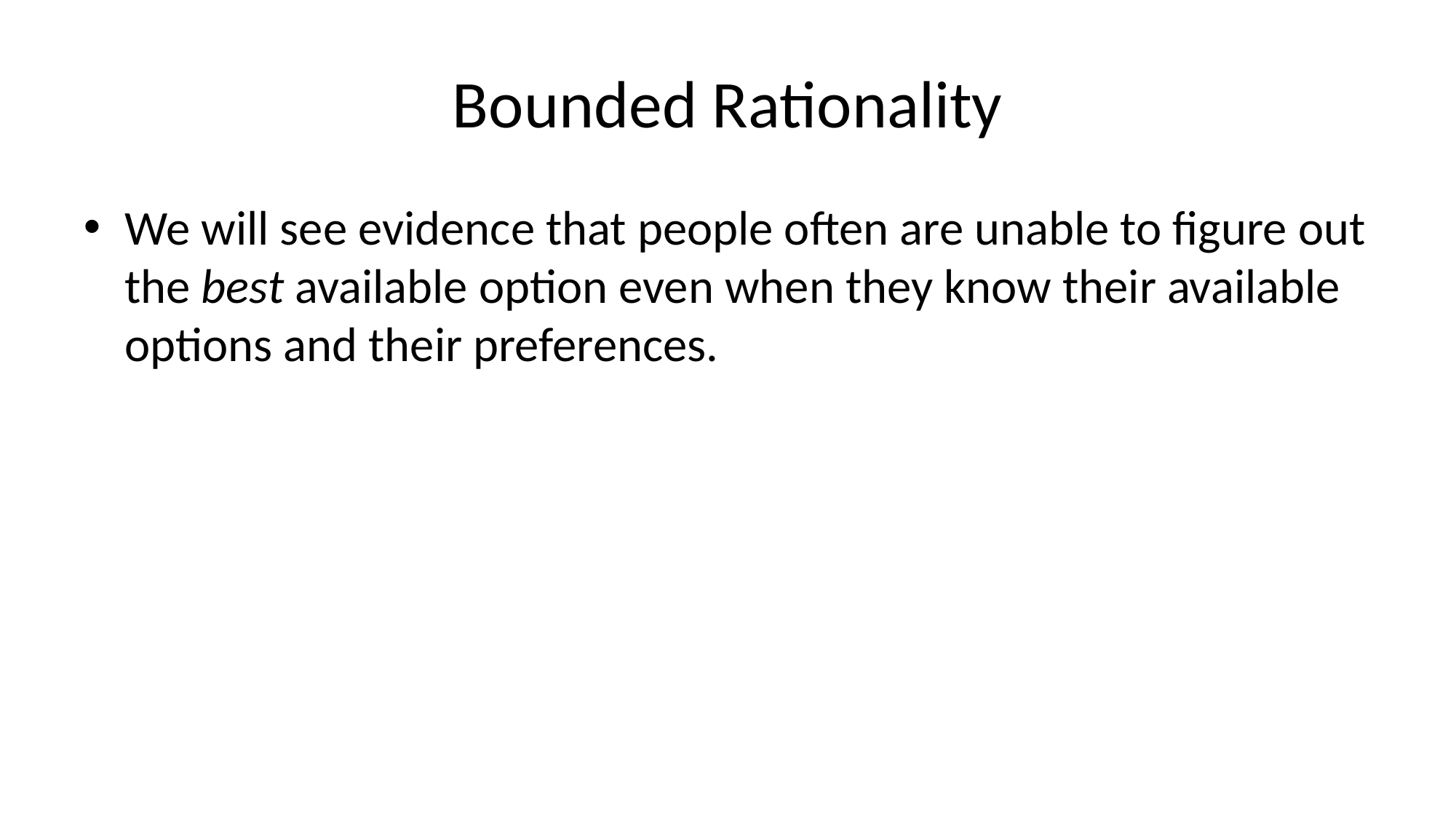

# Bounded Rationality
We will see evidence that people often are unable to figure out the best available option even when they know their available options and their preferences.